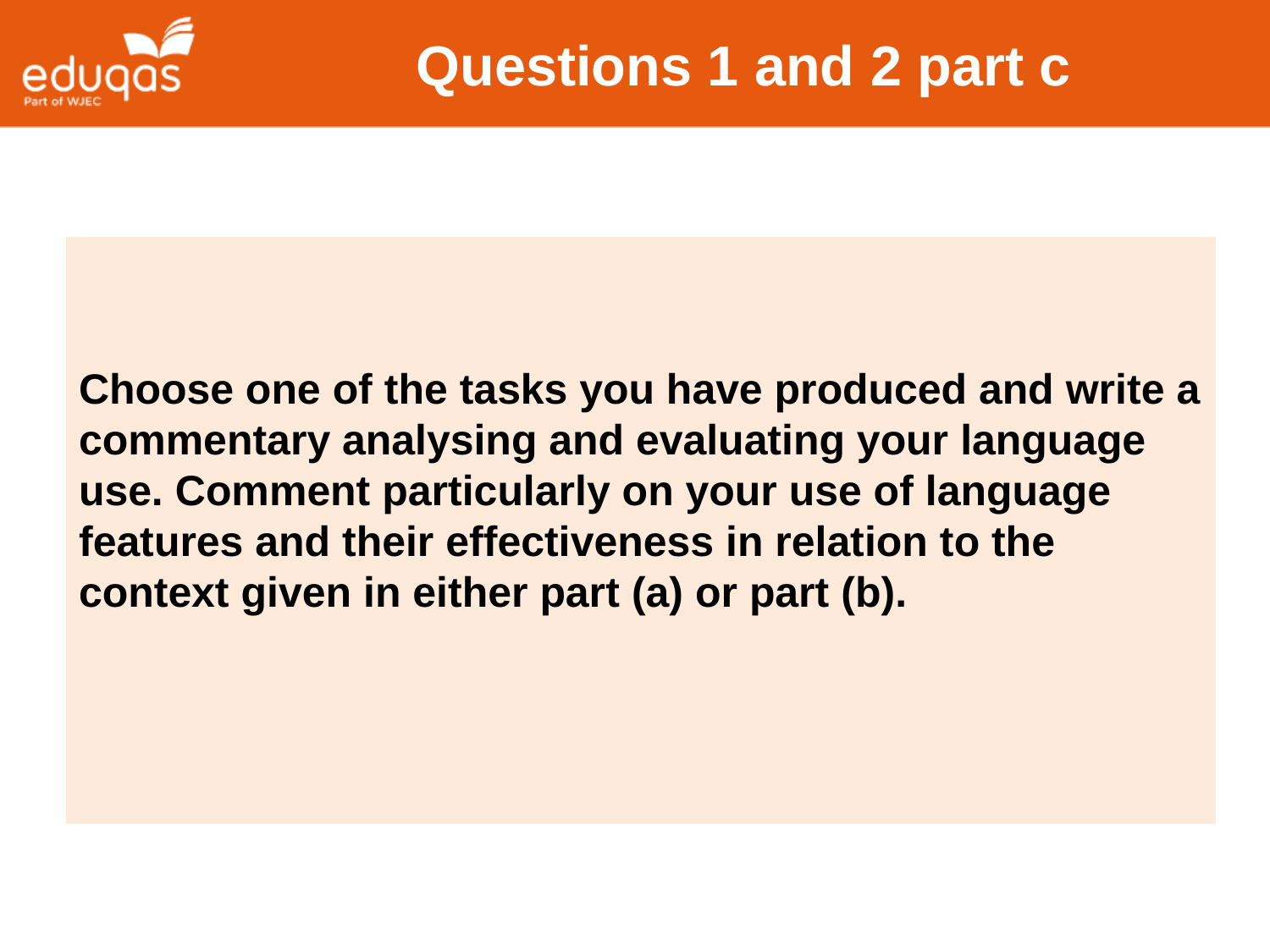

# Questions 1 and 2 part c

Choose one of the tasks you have produced and write a commentary analysing and evaluating your language use. Comment particularly on your use of language features and their effectiveness in relation to the context given in either part (a) or part (b).